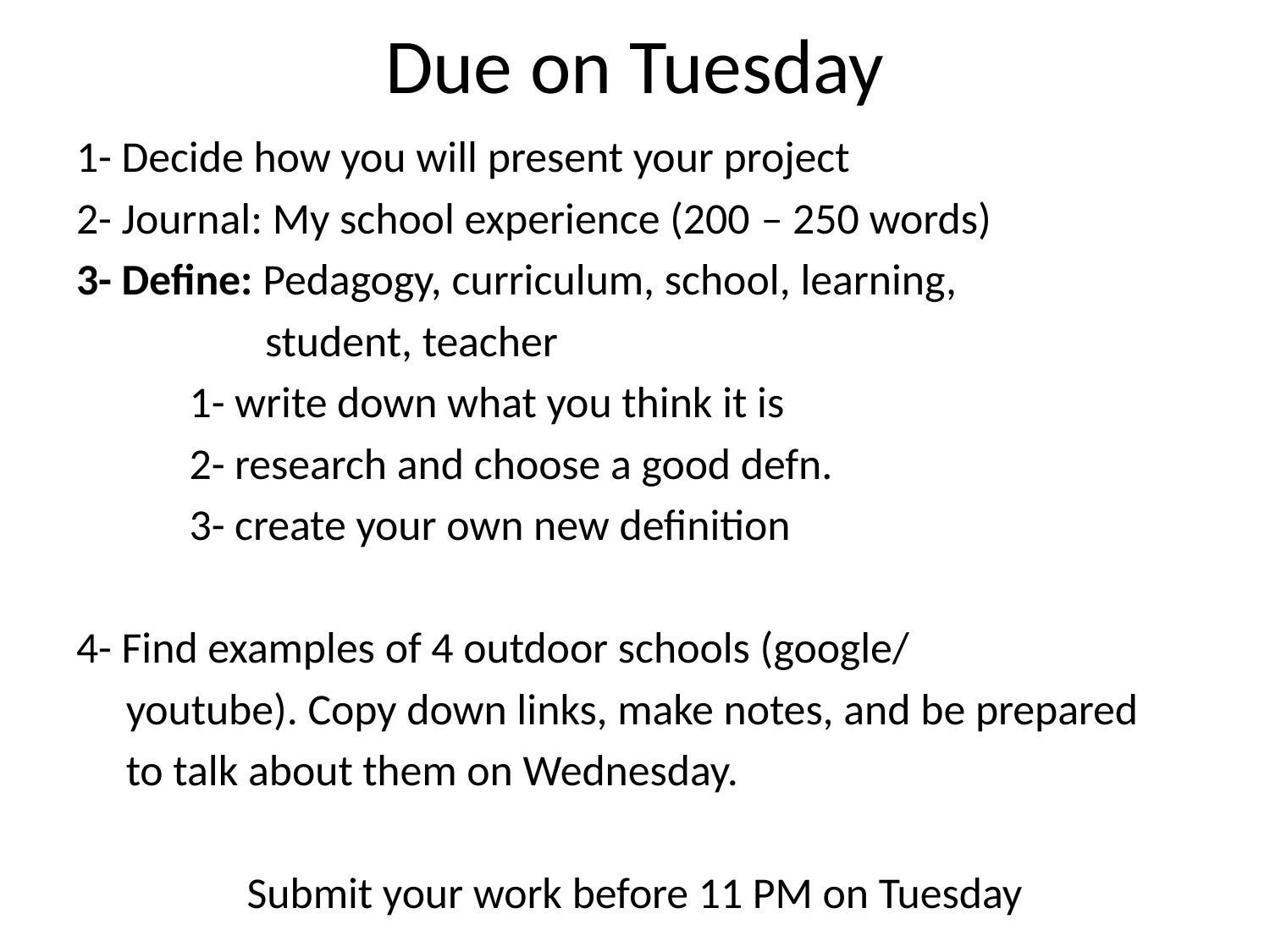

# Due on Tuesday
1- Decide how you will present your project
2- Journal: My school experience (200 – 250 words)
3- Define: Pedagogy, curriculum, school, learning,
                   student, teacher
 			1- write down what you think it is
			2- research and choose a good defn.
			3- create your own new definition

4- Find examples of 4 outdoor schools (google/
     youtube). Copy down links, make notes, and be prepared
     to talk about them on Wednesday.

Submit your work before 11 PM on Tuesday